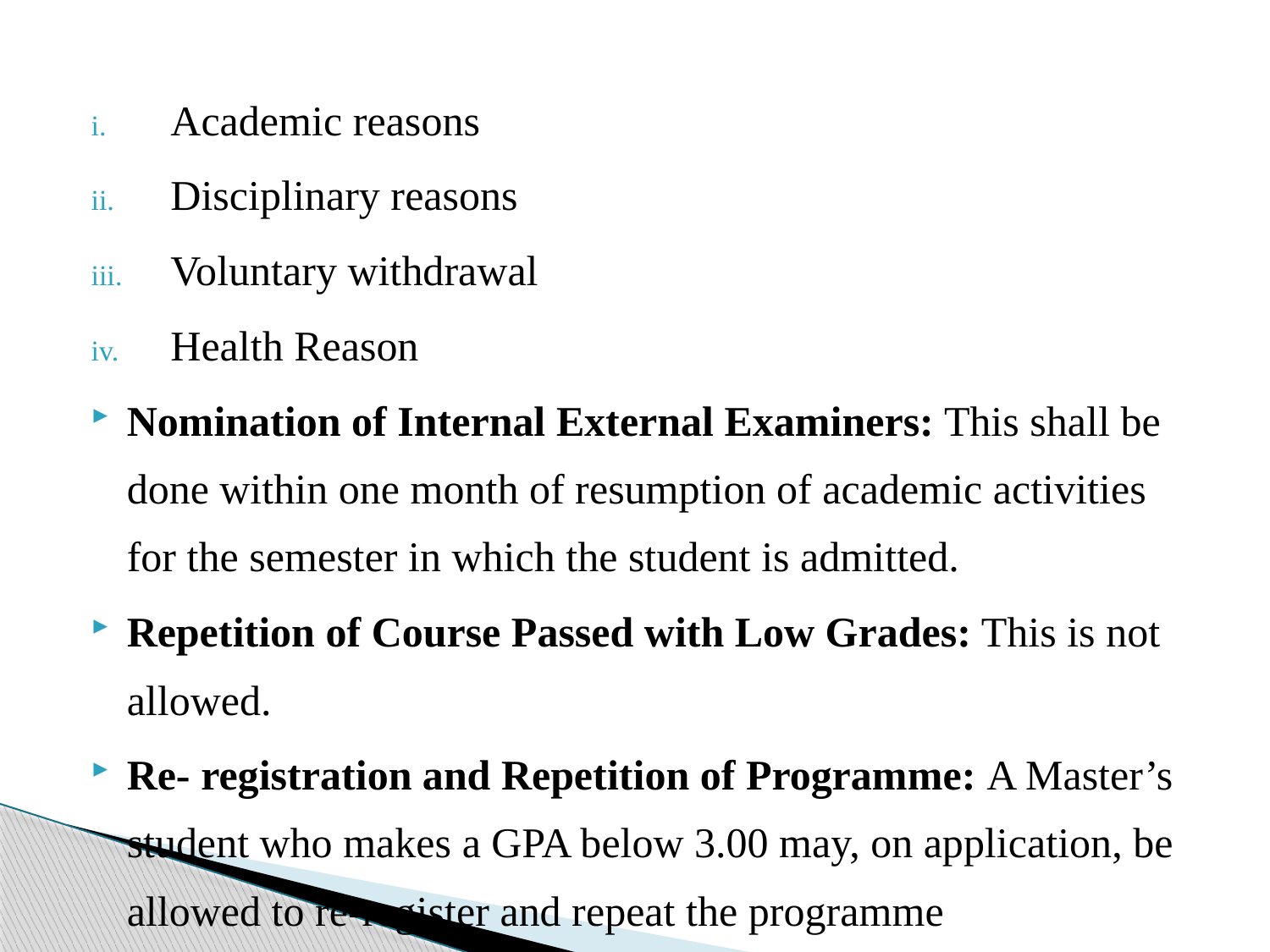

Academic reasons
Disciplinary reasons
Voluntary withdrawal
Health Reason
Nomination of Internal External Examiners: This shall be done within one month of resumption of academic activities for the semester in which the student is admitted.
Repetition of Course Passed with Low Grades: This is not allowed.
Re- registration and Repetition of Programme: A Master’s student who makes a GPA below 3.00 may, on application, be allowed to re-register and repeat the programme